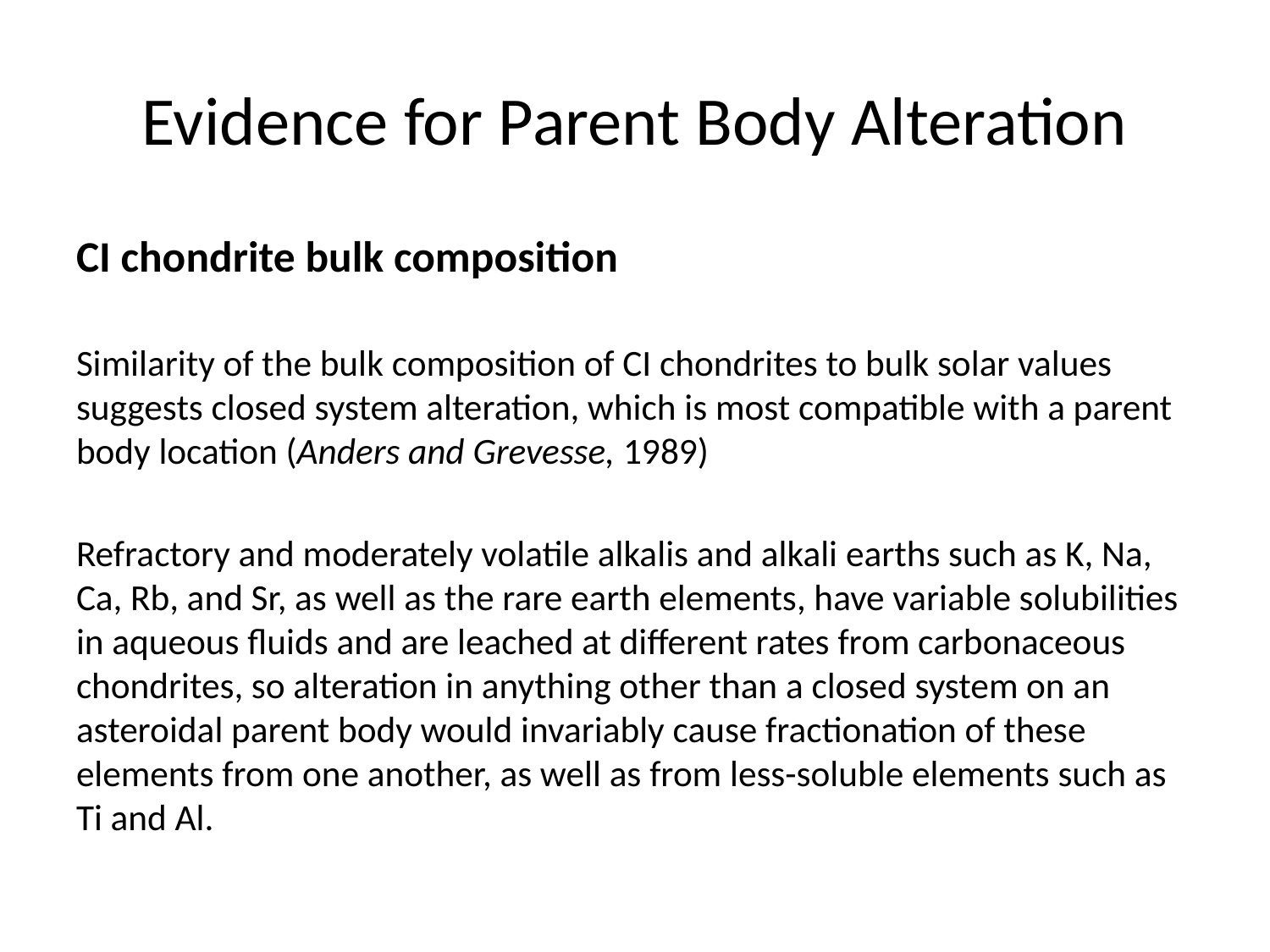

# Evidence for Parent Body Alteration
CI chondrite bulk composition

Similarity of the bulk composition of CI chondrites to bulk solar values suggests closed system alteration, which is most compatible with a parent body location (Anders and Grevesse, 1989)

Refractory and moderately volatile alkalis and alkali earths such as K, Na, Ca, Rb, and Sr, as well as the rare earth elements, have variable solubilities in aqueous fluids and are leached at different rates from carbonaceous chondrites, so alteration in anything other than a closed system on an asteroidal parent body would invariably cause fractionation of these elements from one another, as well as from less-soluble elements such as Ti and Al.